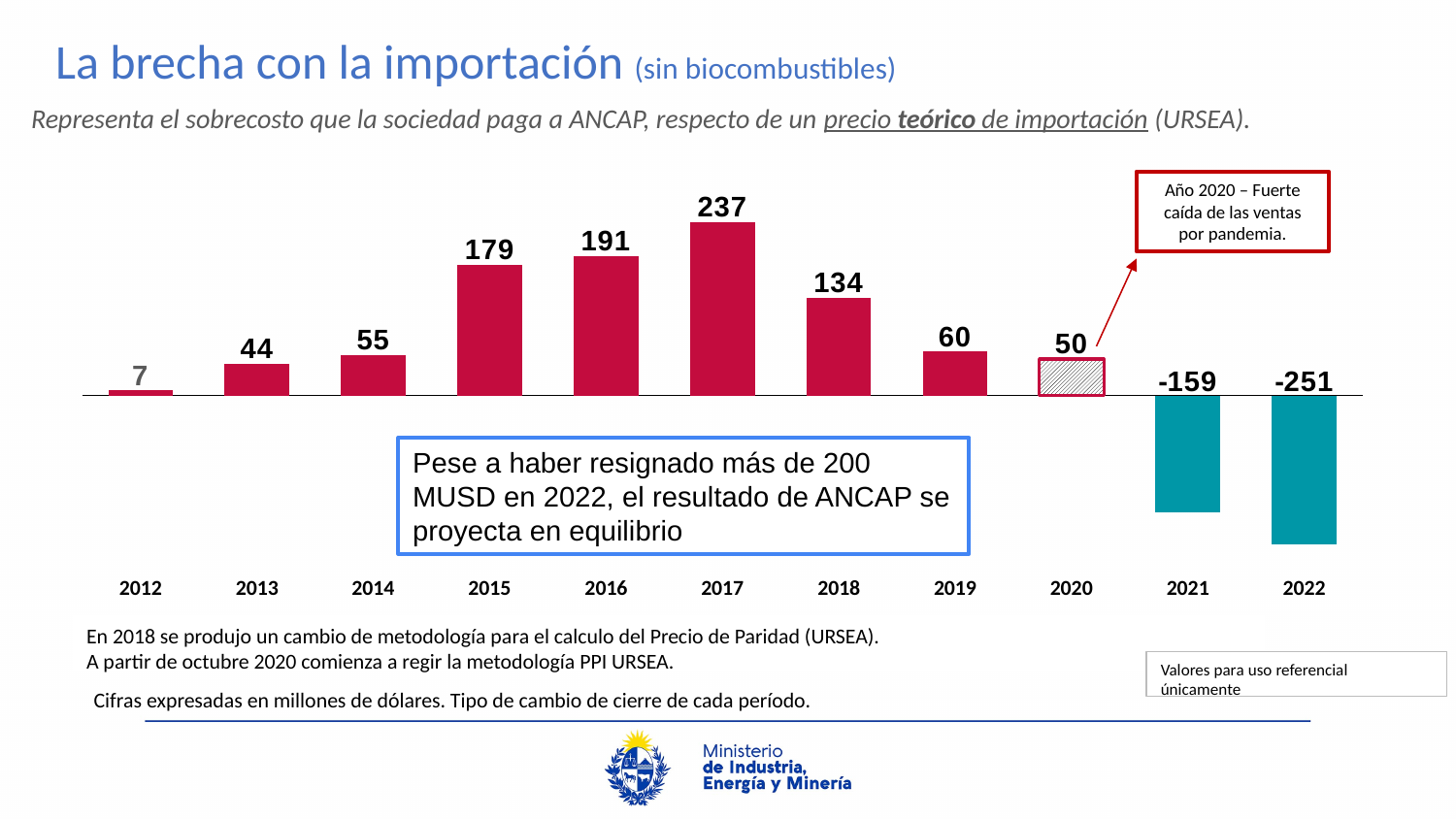

La brecha con la importación (sin biocombustibles)
Representa el sobrecosto que la sociedad paga a ANCAP, respecto de un precio teórico de importación (URSEA).
Año 2020 – Fuerte caída de las ventas por pandemia.

### Chart

| Category |  |
|---|---|
Pese a haber resignado más de 200 MUSD en 2022, el resultado de ANCAP se proyecta en equilibrio
2012
2013
2014
2015
2016
2017
2018
2019
2020
2021
2022
En 2018 se produjo un cambio de metodología para el calculo del Precio de Paridad (URSEA).
A partir de octubre 2020 comienza a regir la metodología PPI URSEA.
Valores para uso referencial únicamente
Cifras expresadas en millones de dólares. Tipo de cambio de cierre de cada período.